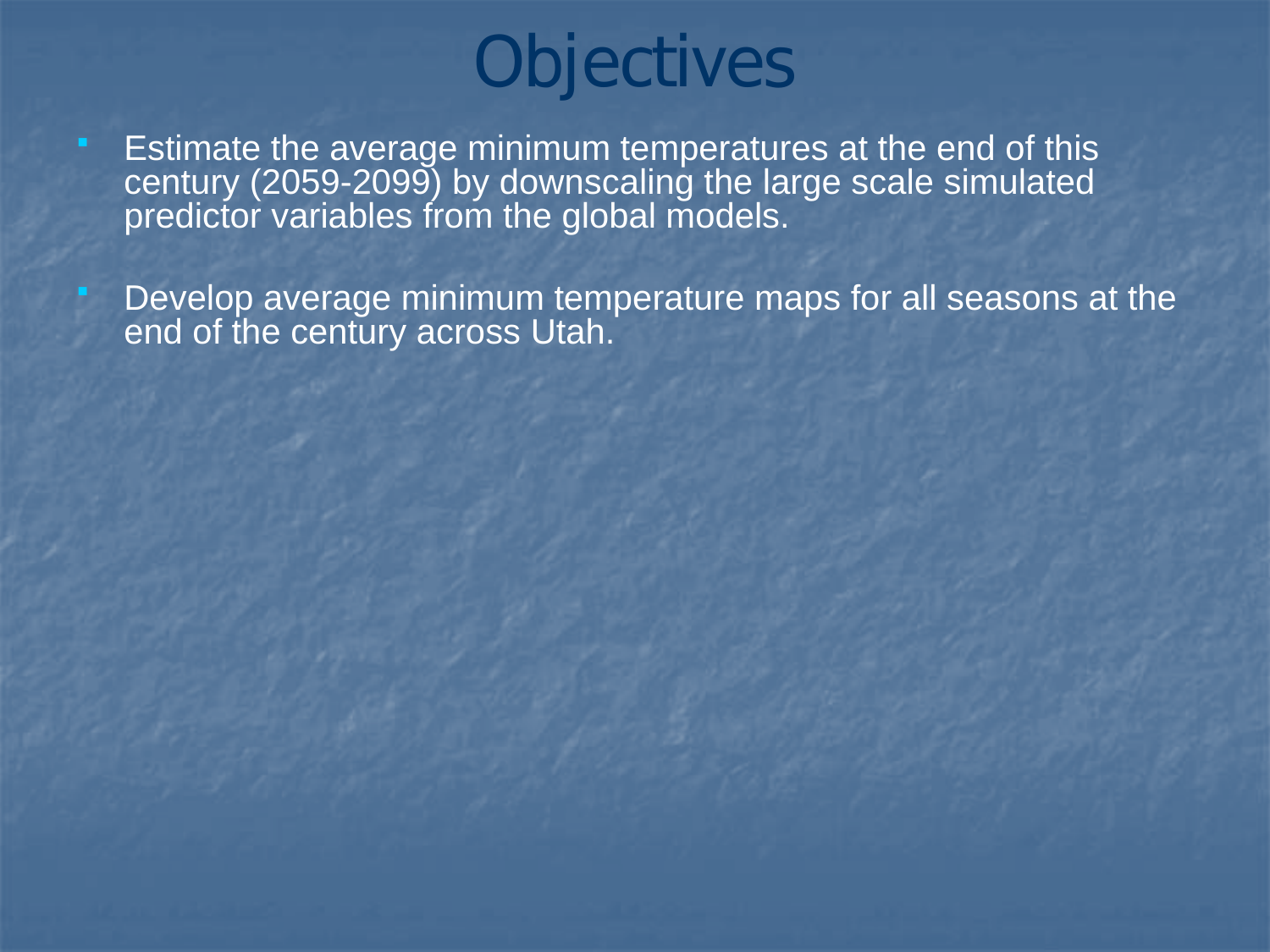

# Objectives
Estimate the average minimum temperatures at the end of this century (2059-2099) by downscaling the large scale simulated predictor variables from the global models.

Develop average minimum temperature maps for all seasons at the end of the century across Utah.